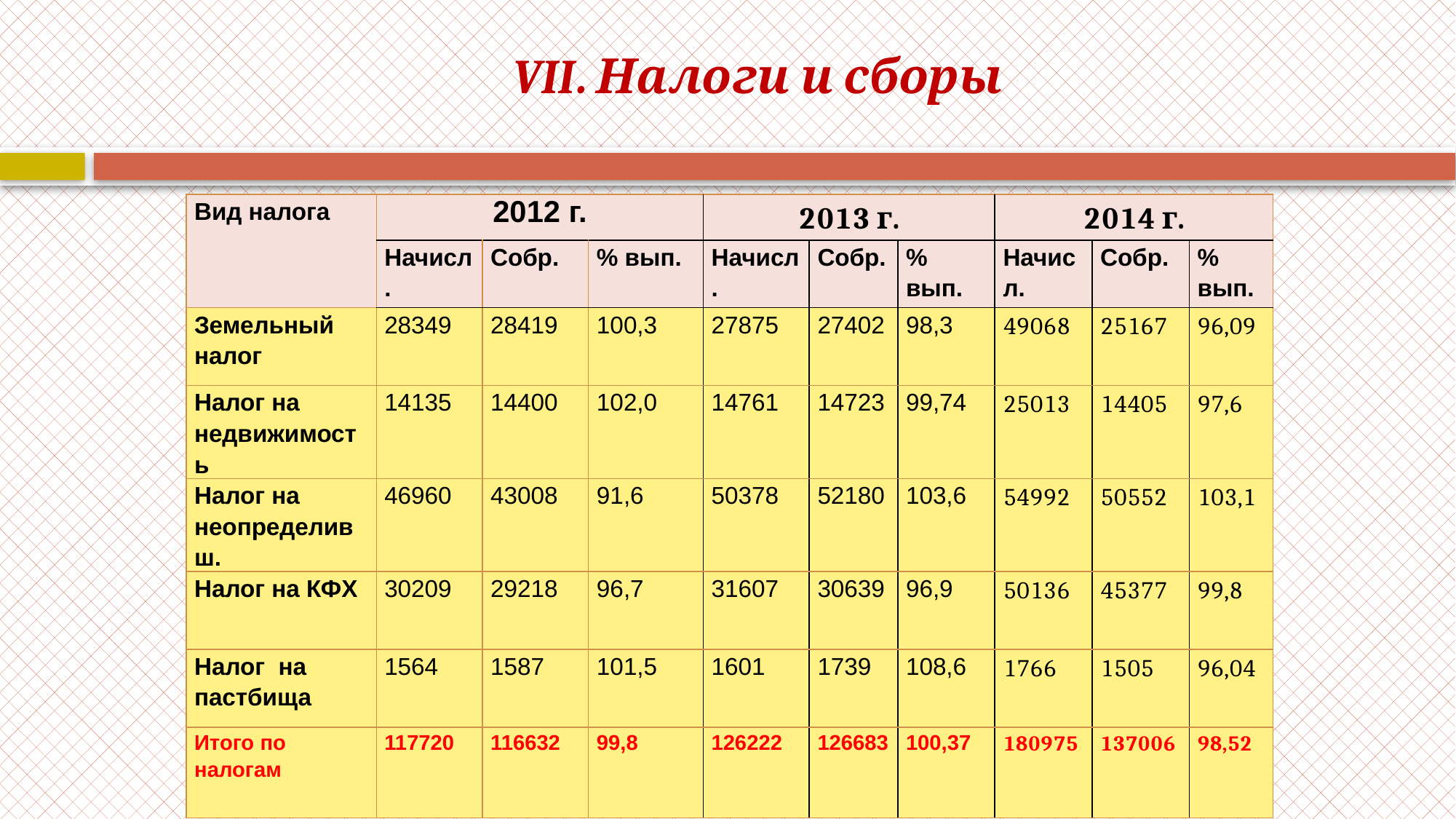

#
VII. Налоги и сборы
| Вид налога | 2012 г. |  |  | 2013 г. |  |  | 2014 г. |  |  |
| --- | --- | --- | --- | --- | --- | --- | --- | --- | --- |
|  | Начисл. | Собр. | % вып. | Начисл. | Собр. | % вып. | Начисл. | Собр. | % вып. |
| Земельный налог | 28349 | 28419 | 100,3 | 27875 | 27402 | 98,3 | 49068 | 25167 | 96,09 |
| Налог на недвижимость | 14135 | 14400 | 102,0 | 14761 | 14723 | 99,74 | 25013 | 14405 | 97,6 |
| Налог на неопределивш. | 46960 | 43008 | 91,6 | 50378 | 52180 | 103,6 | 54992 | 50552 | 103,1 |
| Налог на КФХ | 30209 | 29218 | 96,7 | 31607 | 30639 | 96,9 | 50136 | 45377 | 99,8 |
| Налог на пастбища | 1564 | 1587 | 101,5 | 1601 | 1739 | 108,6 | 1766 | 1505 | 96,04 |
| Итого по налогам | 117720 | 116632 | 99,8 | 126222 | 126683 | 100,37 | 180975 | 137006 | 98,52 |